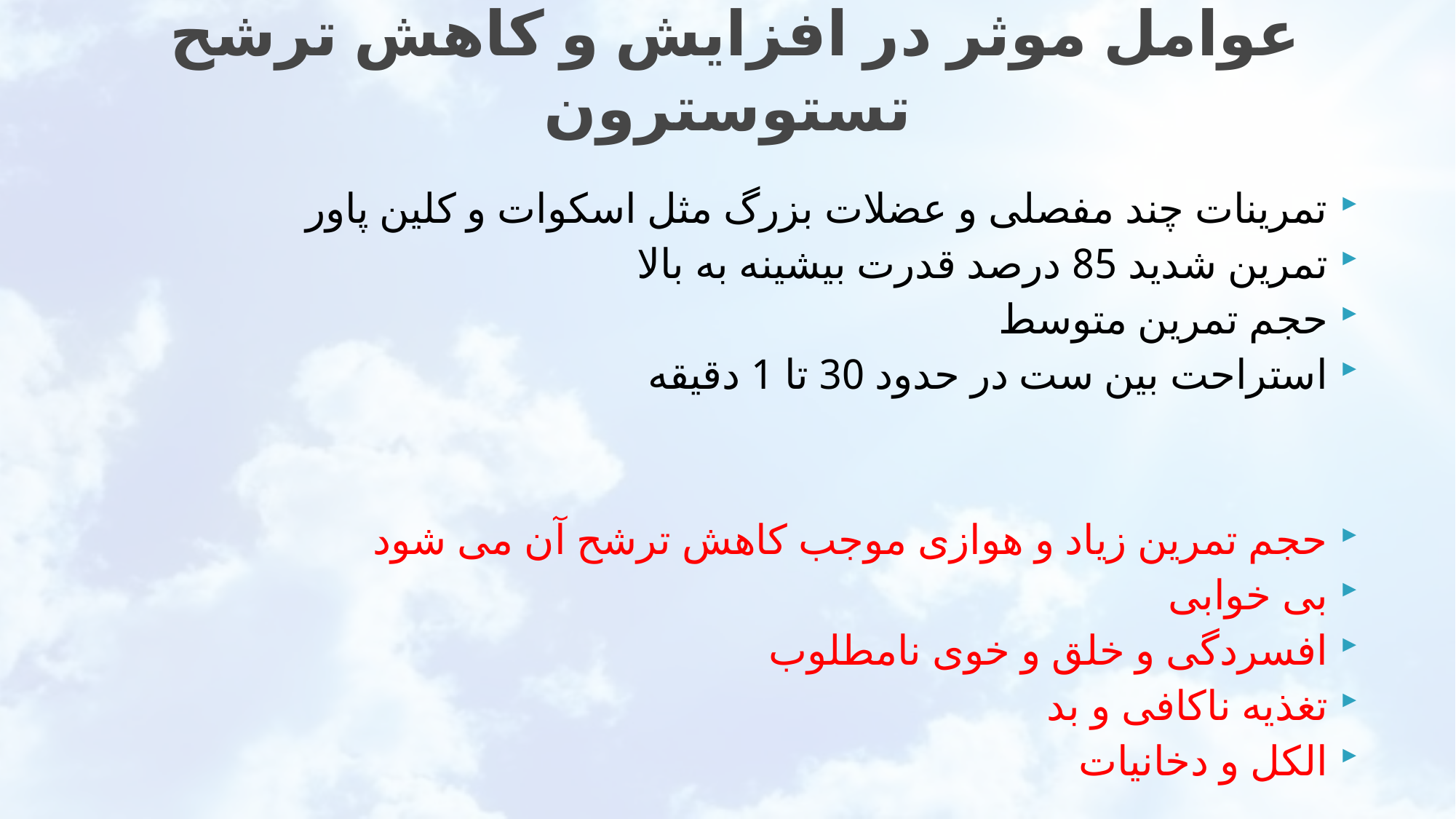

# عوامل موثر در افزایش و کاهش ترشح تستوسترون
تمرینات چند مفصلی و عضلات بزرگ مثل اسکوات و کلین پاور
تمرین شدید 85 درصد قدرت بیشینه به بالا
حجم تمرین متوسط
استراحت بین ست در حدود 30 تا 1 دقیقه

حجم تمرین زیاد و هوازی موجب کاهش ترشح آن می شود
بی خوابی
افسردگی و خلق و خوی نامطلوب
تغذیه ناکافی و بد
الکل و دخانیات
63